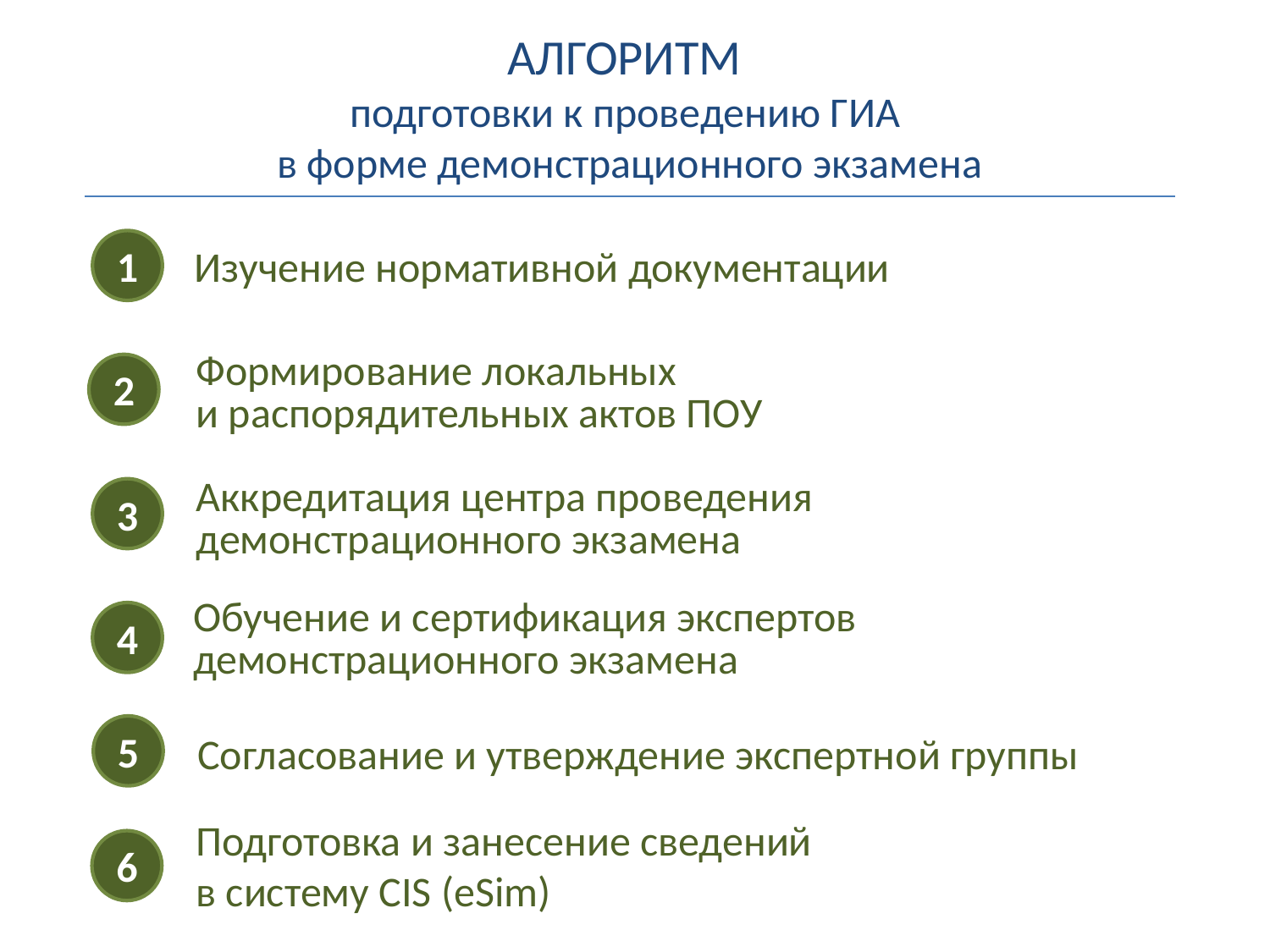

АЛГОРИТМ
подготовки к проведению ГИА
в форме демонстрационного экзамена
1
Изучение нормативной документации
Формирование локальных
и распорядительных актов ПОУ
2
Аккредитация центра проведения
демонстрационного экзамена
3
Обучение и сертификация экспертов
демонстрационного экзамена
4
5
Согласование и утверждение экспертной группы
Подготовка и занесение сведений
в систему CIS (eSim)
6